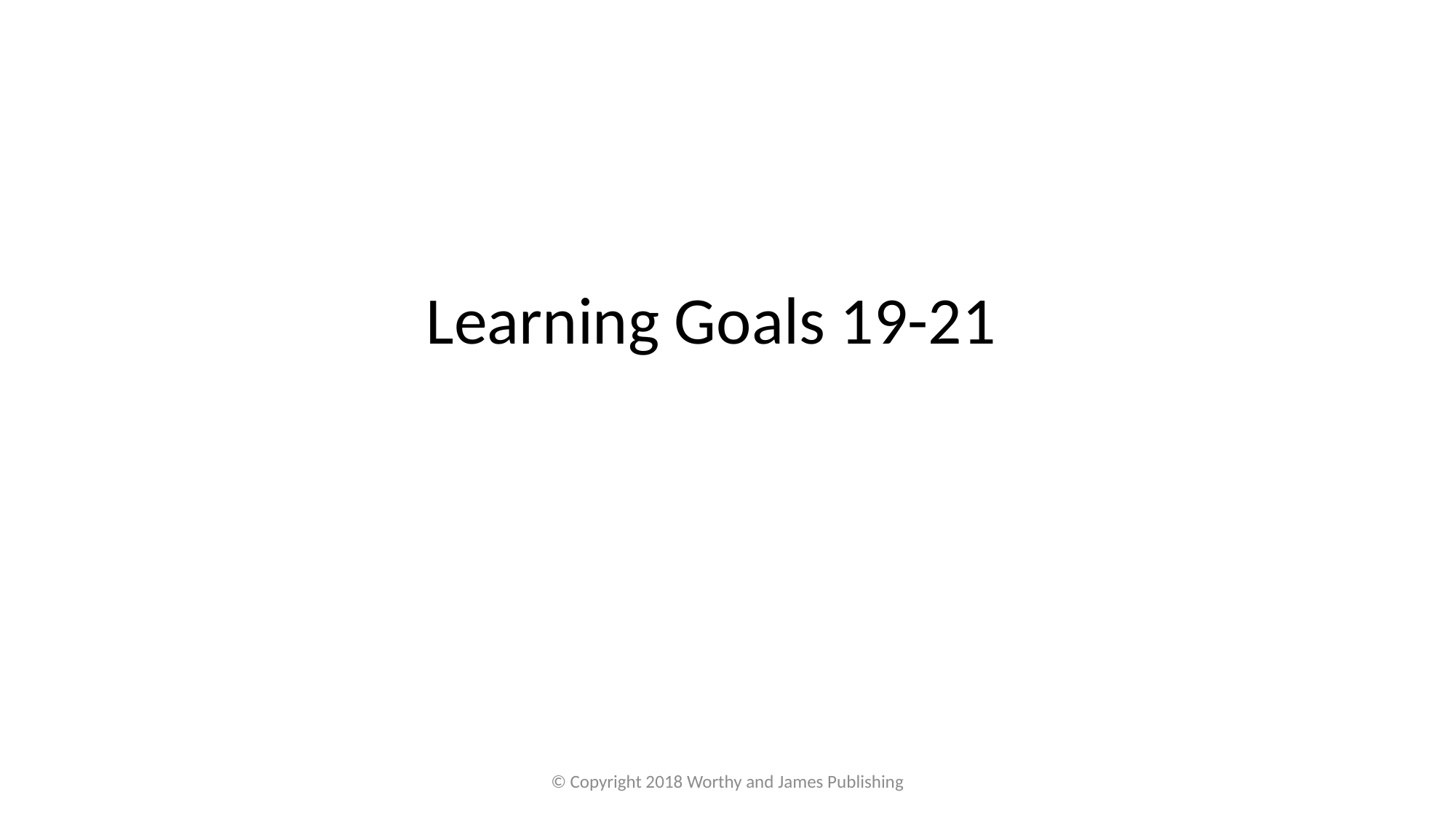

# Learning Goals 19-21
© Copyright 2018 Worthy and James Publishing